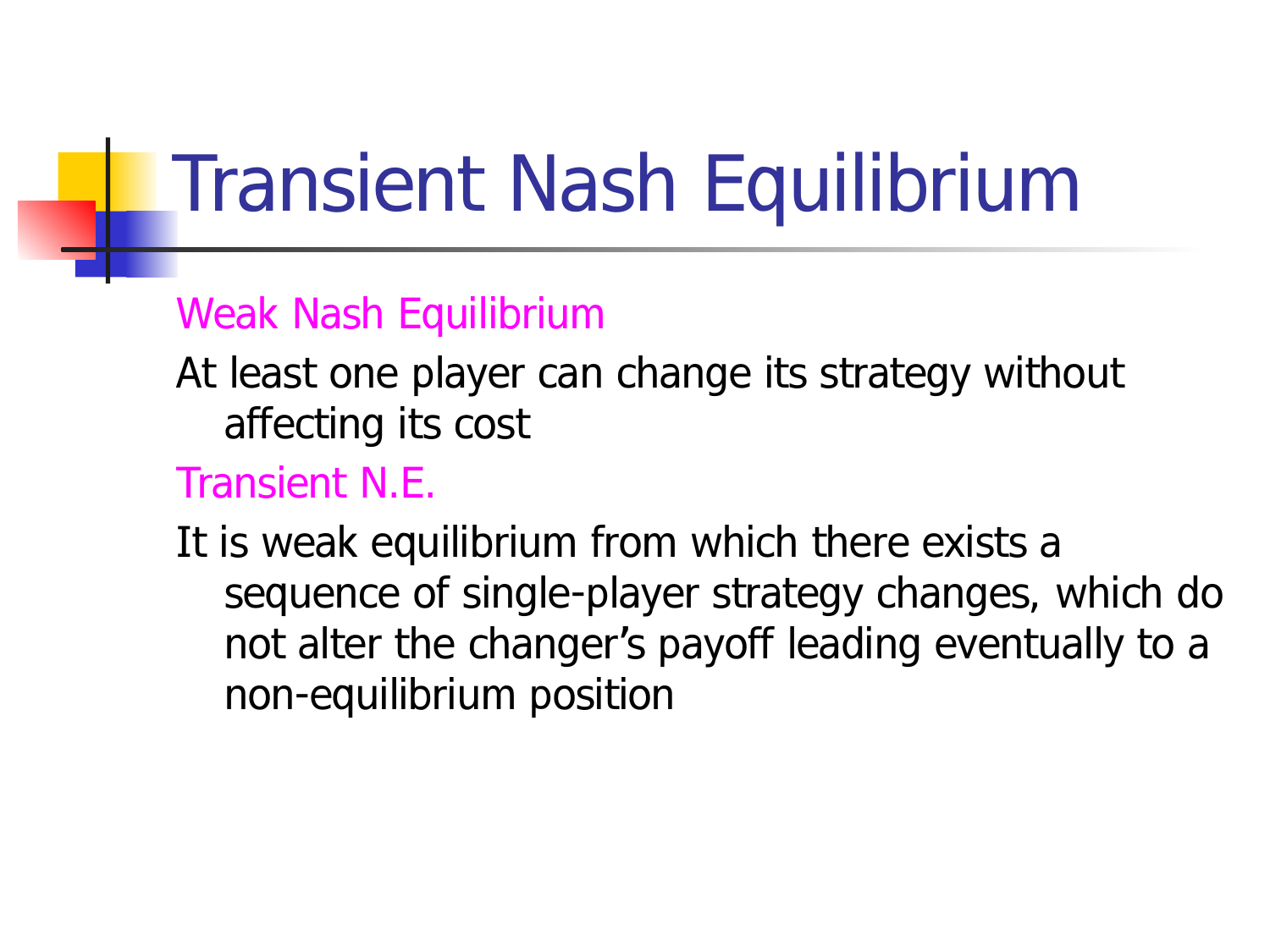

# Transient Nash Equilibrium
Weak Nash Equilibrium
At least one player can change its strategy without affecting its cost
Transient N.E.
It is weak equilibrium from which there exists a sequence of single-player strategy changes, which do not alter the changer’s payoff leading eventually to a non-equilibrium position